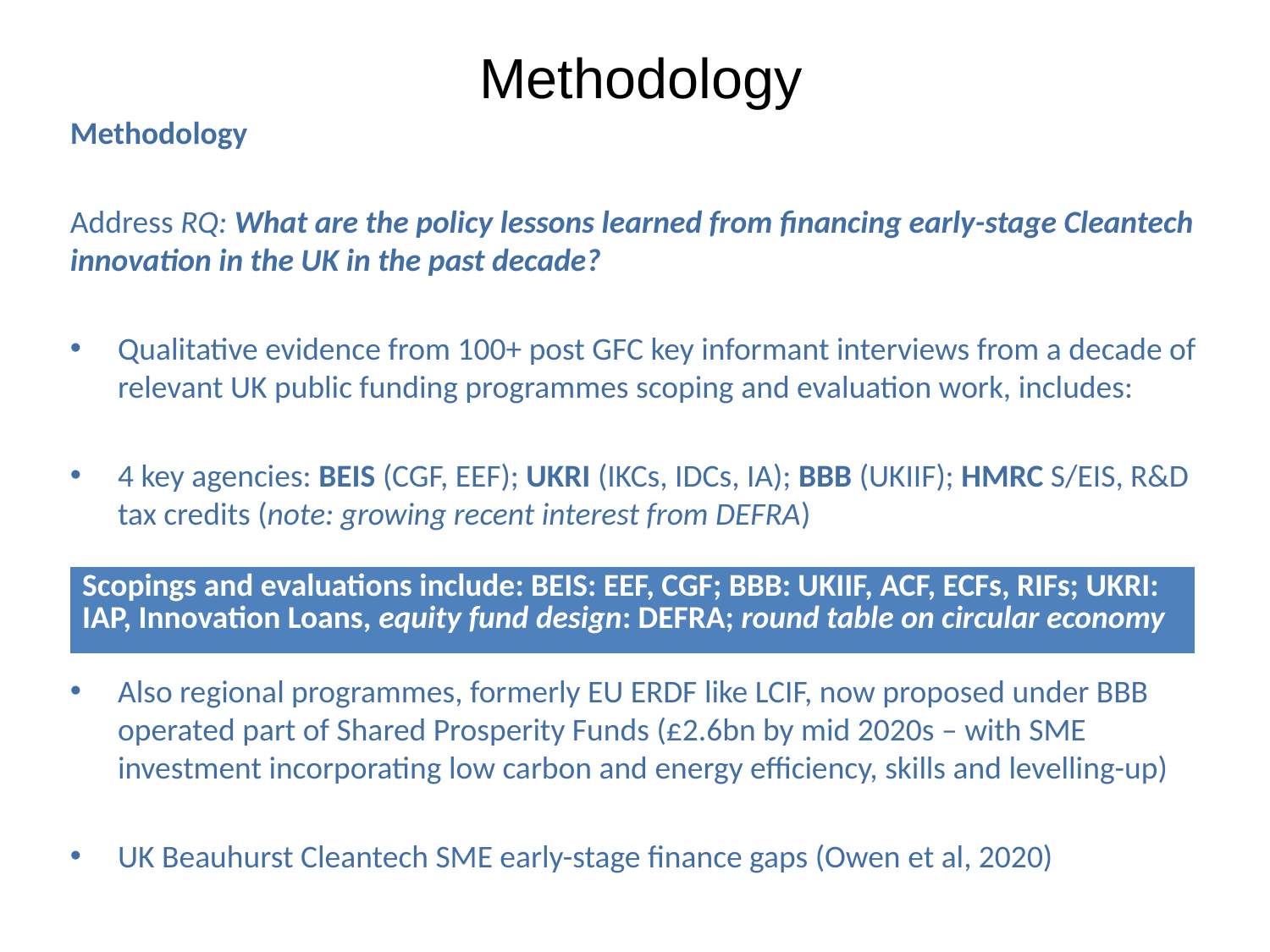

# Methodology
Methodology

Address RQ: What are the policy lessons learned from financing early-stage Cleantech innovation in the UK in the past decade?

Qualitative evidence from 100+ post GFC key informant interviews from a decade of relevant UK public funding programmes scoping and evaluation work, includes:

4 key agencies: BEIS (CGF, EEF); UKRI (IKCs, IDCs, IA); BBB (UKIIF); HMRC S/EIS, R&D tax credits (note: growing recent interest from DEFRA)

Also regional programmes, formerly EU ERDF like LCIF, now proposed under BBB operated part of Shared Prosperity Funds (£2.6bn by mid 2020s – with SME investment incorporating low carbon and energy efficiency, skills and levelling-up)

UK Beauhurst Cleantech SME early-stage finance gaps (Owen et al, 2020)

| Scopings and evaluations include: BEIS: EEF, CGF; BBB: UKIIF, ACF, ECFs, RIFs; UKRI: IAP, Innovation Loans, equity fund design: DEFRA; round table on circular economy |
| --- |